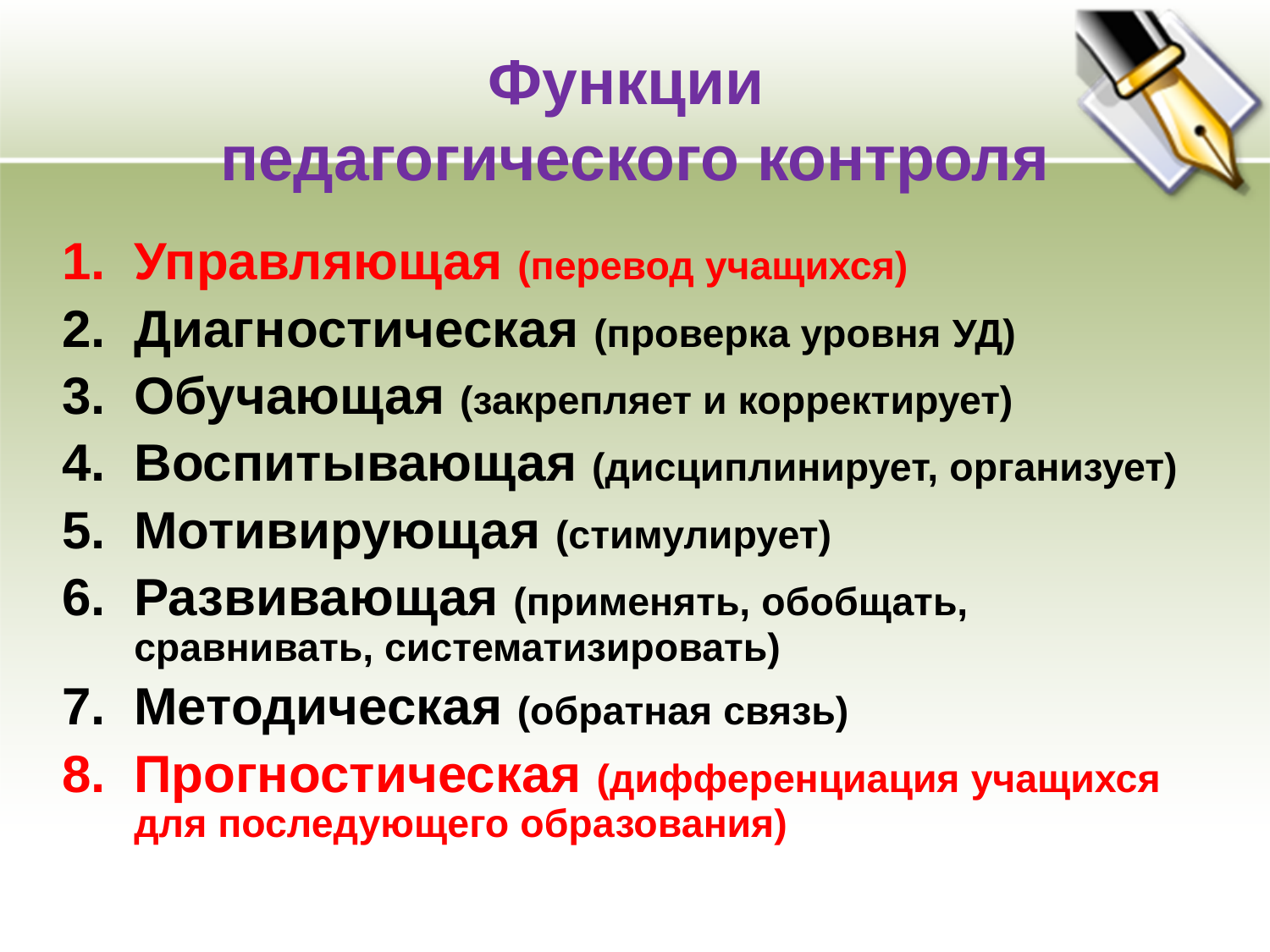

# Функции педагогического контроля
Управляющая (перевод учащихся)
Диагностическая (проверка уровня УД)
Обучающая (закрепляет и корректирует)
Воспитывающая (дисциплинирует, организует)
Мотивирующая (стимулирует)
Развивающая (применять, обобщать, сравнивать, систематизировать)
Методическая (обратная связь)
Прогностическая (дифференциация учащихся для последующего образования)